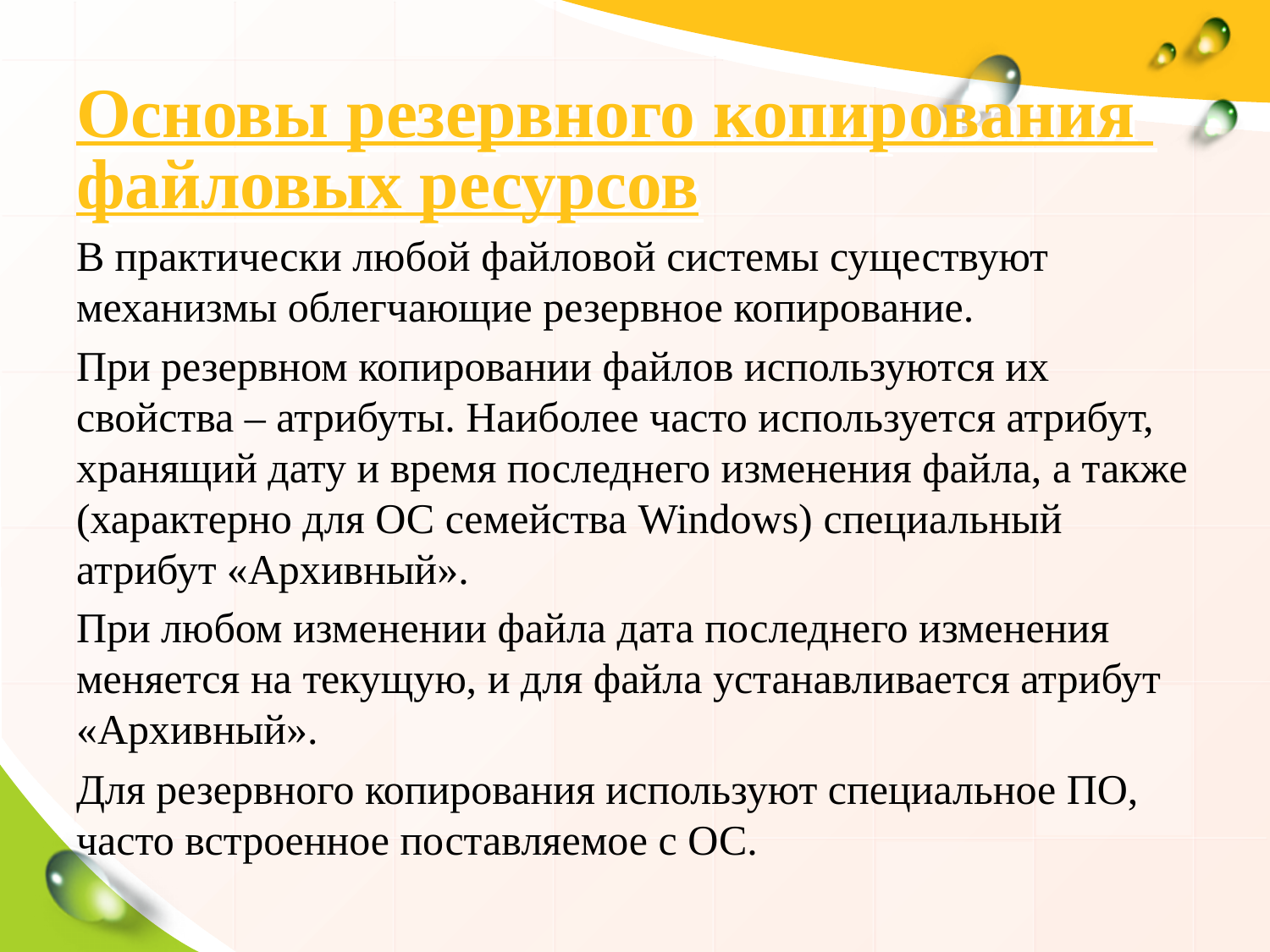

# Основы резервного копирования файловых ресурсов
В практически любой файловой системы существуют механизмы облегчающие резервное копирование.
При резервном копировании файлов используются их свойства – атрибуты. Наиболее часто используется атрибут, хранящий дату и время последнего изменения файла, а также (характерно для ОС семейства Windows) специальный атрибут «Архивный».
При любом изменении файла дата последнего изменения меняется на текущую, и для файла устанавливается атрибут «Архивный».
Для резервного копирования используют специальное ПО, часто встроенное поставляемое с ОС.